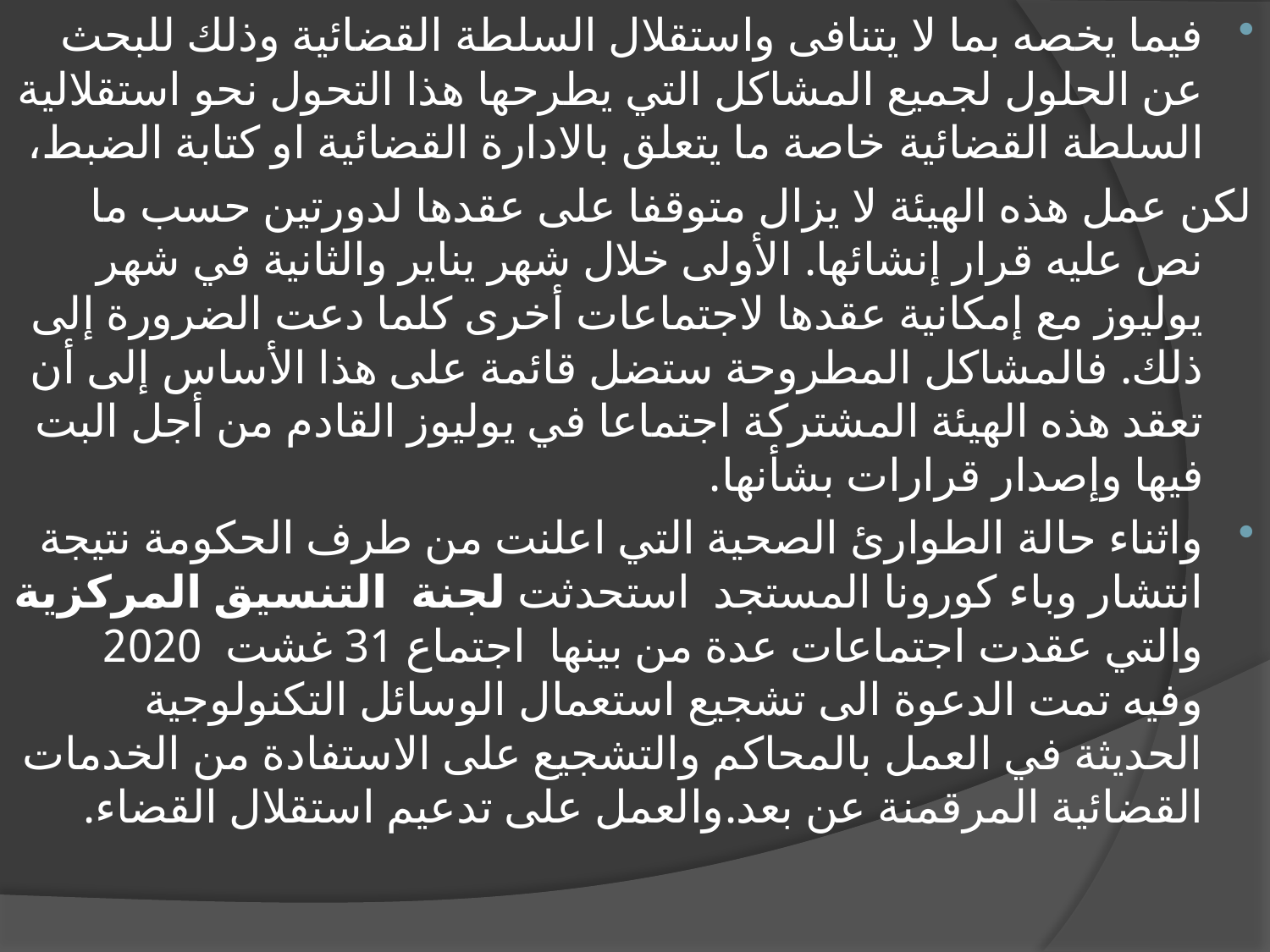

فيما يخصه بما لا يتنافى واستقلال السلطة القضائية وذلك للبحث عن الحلول لجميع المشاكل التي يطرحها هذا التحول نحو استقلالية السلطة القضائية خاصة ما يتعلق بالادارة القضائية او كتابة الضبط،
لكن عمل هذه الهيئة لا يزال متوقفا على عقدها لدورتين حسب ما نص عليه قرار إنشائها. الأولى خلال شهر يناير والثانية في شهر يوليوز مع إمكانية عقدها لاجتماعات أخرى كلما دعت الضرورة إلى ذلك. فالمشاكل المطروحة ستضل قائمة على هذا الأساس إلى أن تعقد هذه الهيئة المشتركة اجتماعا في يوليوز القادم من أجل البت فيها وإصدار قرارات بشأنها.
واثناء حالة الطوارئ الصحية التي اعلنت من طرف الحكومة نتيجة انتشار وباء كورونا المستجد  استحدثت لجنة  التنسيق المركزية والتي عقدت اجتماعات عدة من بينها  اجتماع 31 غشت  2020 وفيه تمت الدعوة الى تشجيع استعمال الوسائل التكنولوجية الحديثة في العمل بالمحاكم والتشجيع على الاستفادة من الخدمات القضائية المرقمنة عن بعد.والعمل على تدعيم استقلال القضاء.
#